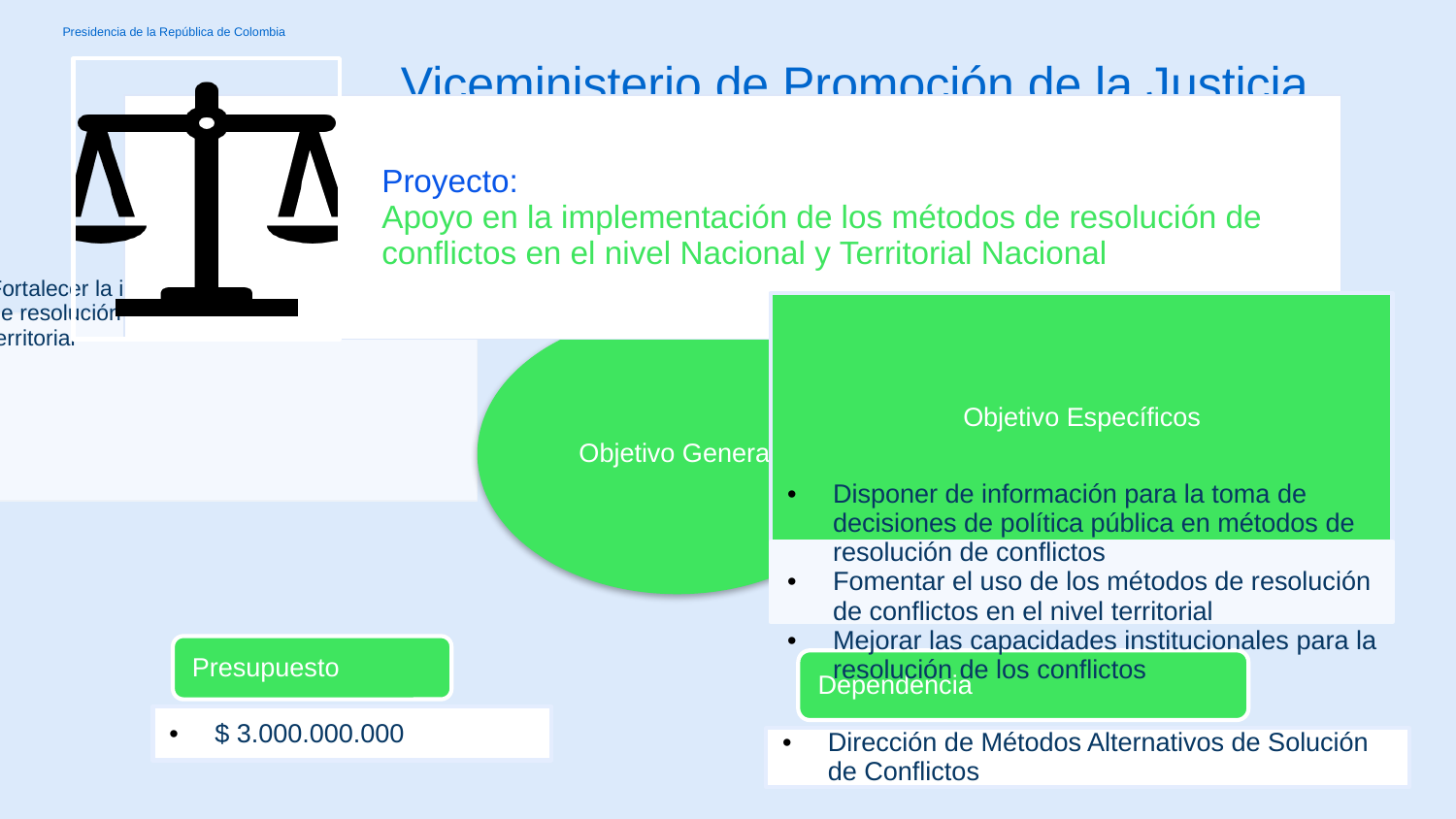

# Viceministerio de Promoción de la Justicia
Proyecto:
Apoyo en la implementación de los métodos de resolución de conflictos en el nivel Nacional y Territorial Nacional
Objetivo Específicos
Disponer de información para la toma de decisiones de política pública en métodos de resolución de conflictos
Fomentar el uso de los métodos de resolución de conflictos en el nivel territorial
Mejorar las capacidades institucionales para la resolución de los conflictos
Objetivo General
Presupuesto
$ 3.000.000.000
Dependencia
Dirección de Métodos Alternativos de Solución de Conflictos